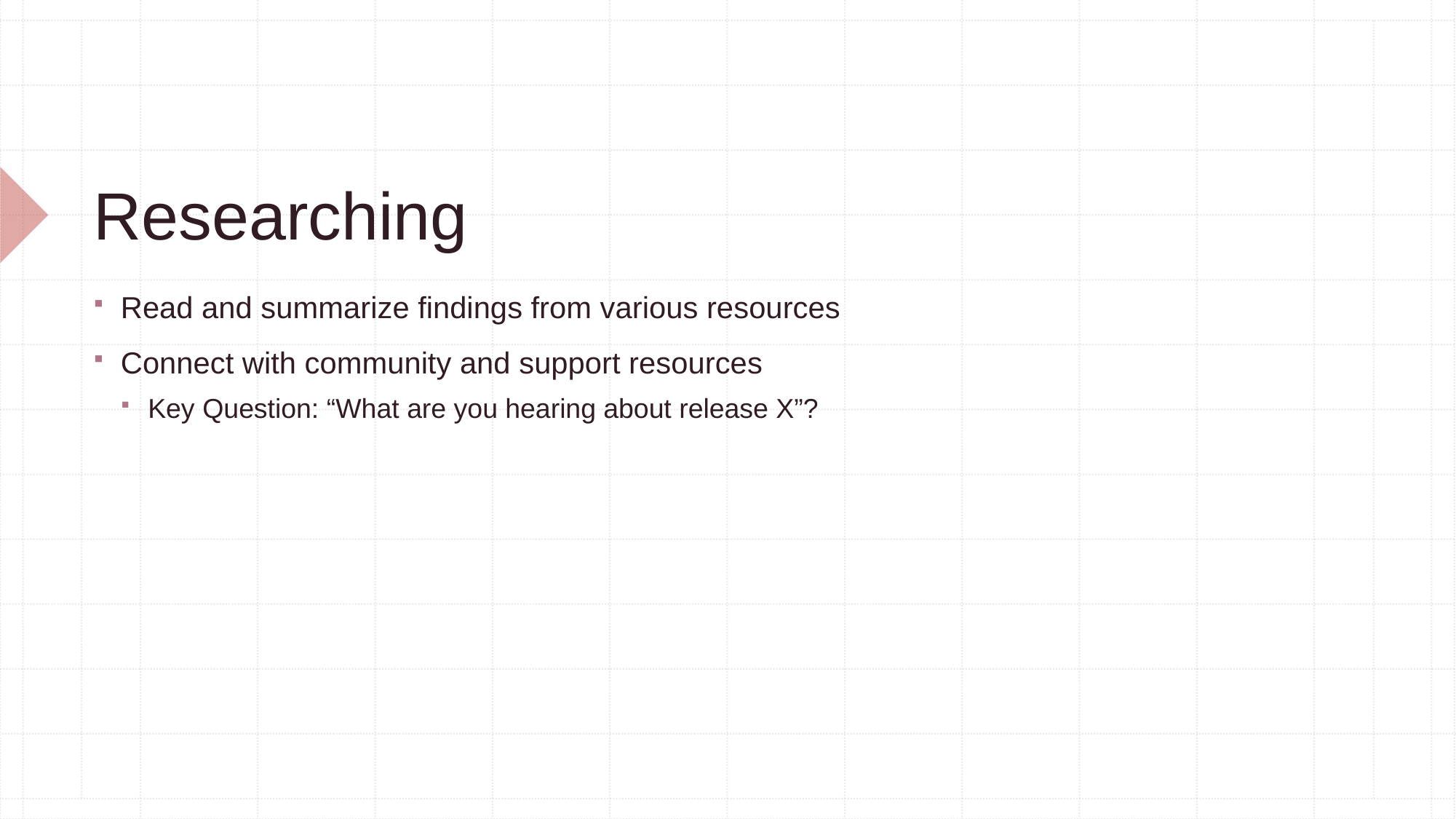

# Researching
Read and summarize findings from various resources
Connect with community and support resources
Key Question: “What are you hearing about release X”?